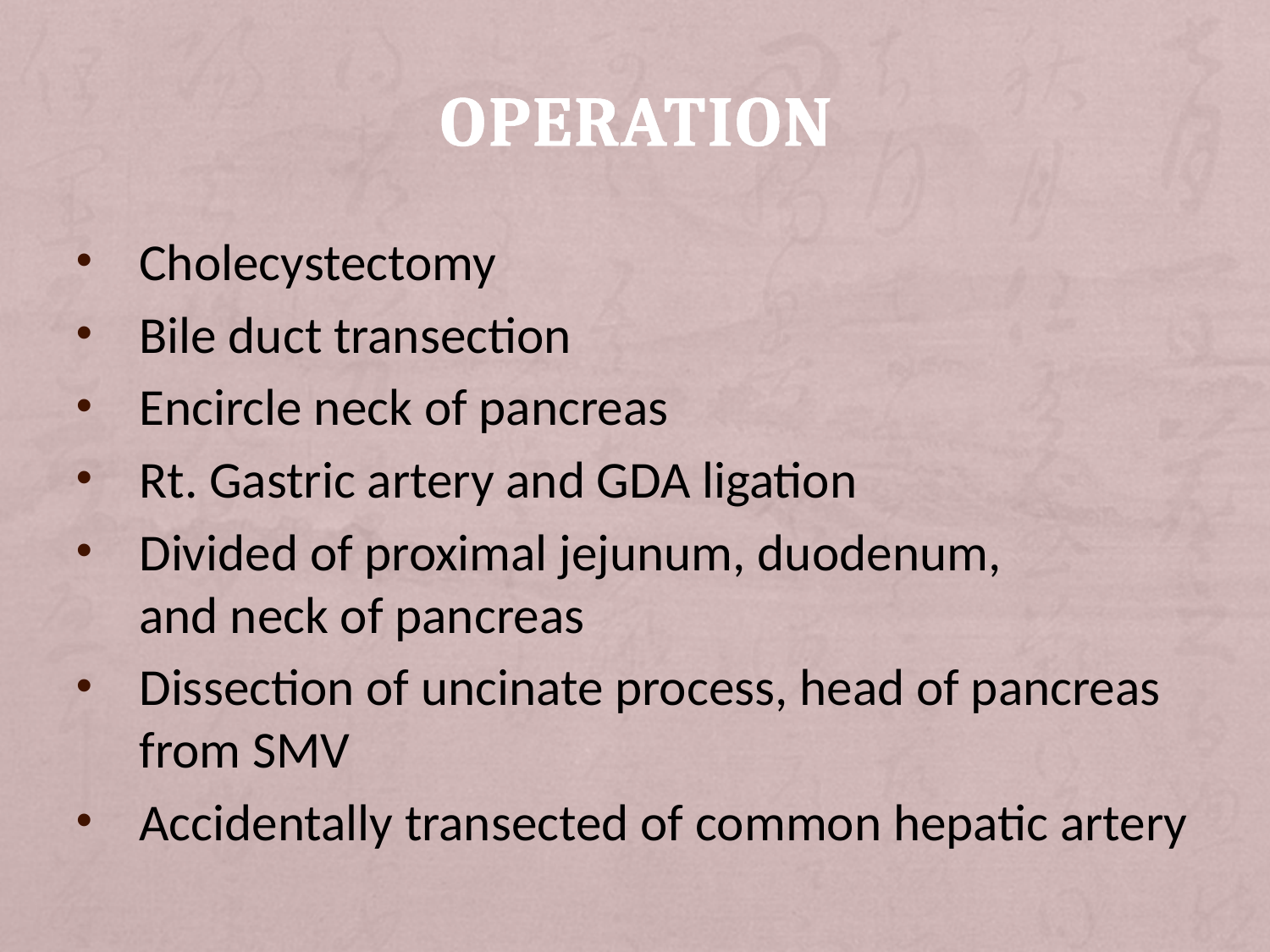

# Operation
Cholecystectomy
Bile duct transection
Encircle neck of pancreas
Rt. Gastric artery and GDA ligation
Divided of proximal jejunum, duodenum, and neck of pancreas
Dissection of uncinate process, head of pancreas from SMV
Accidentally transected of common hepatic artery